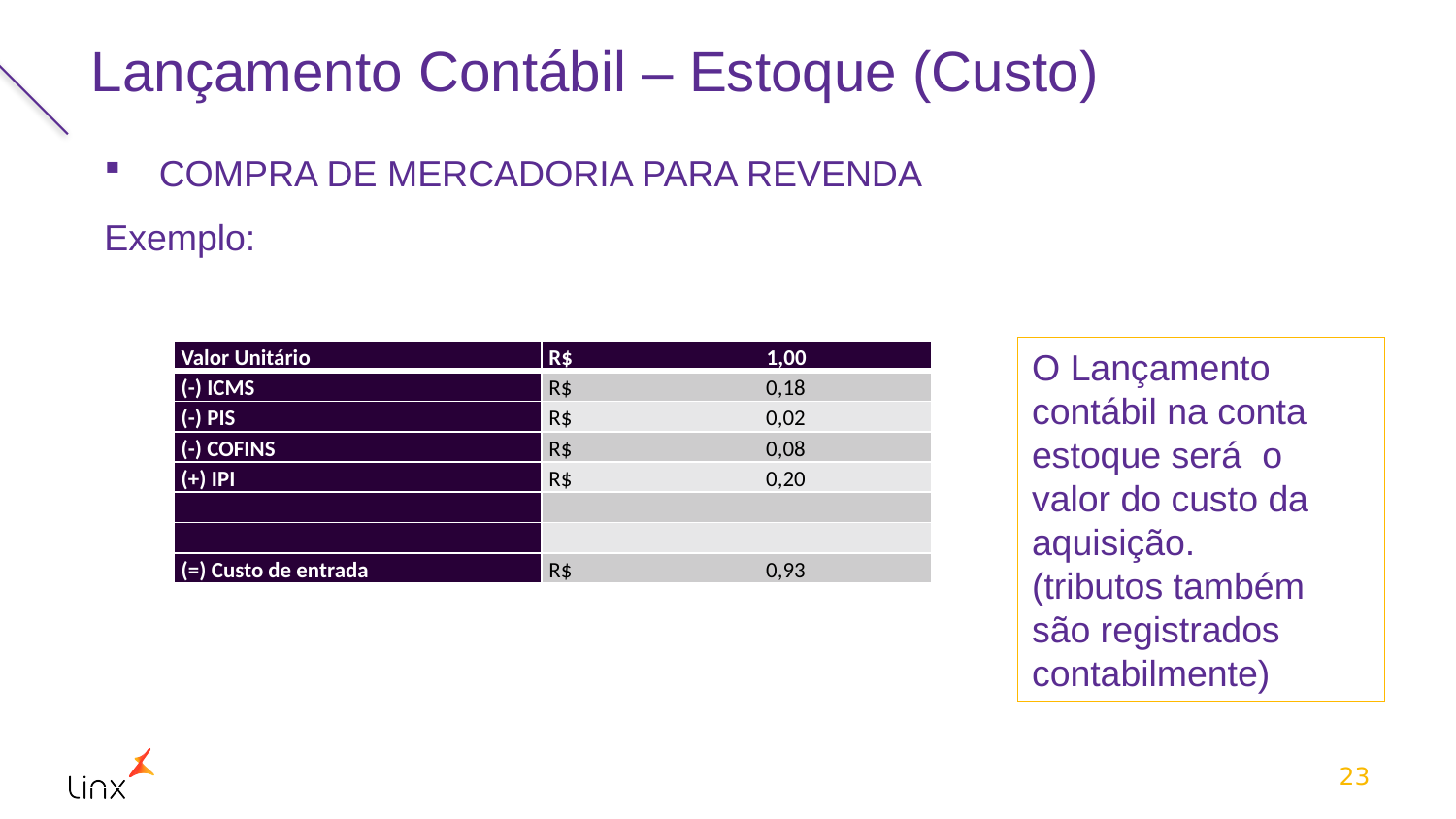

# Lançamento Contábil – Estoque (Custo)
COMPRA DE MERCADORIA PARA REVENDA
Exemplo:

O Lançamento contábil na conta estoque será  o valor do custo da aquisição.
(tributos também são registrados contabilmente)
| Valor Unitário | R$                                      1,00 |
| --- | --- |
| (-) ICMS | R$                                      0,18 |
| (-) PIS | R$                                      0,02 |
| (-) COFINS | R$                                      0,08 |
| (+) IPI | R$                                      0,20 |
|  |  |
|  |  |
| (=) Custo de entrada | R$                                      0,93 |
23